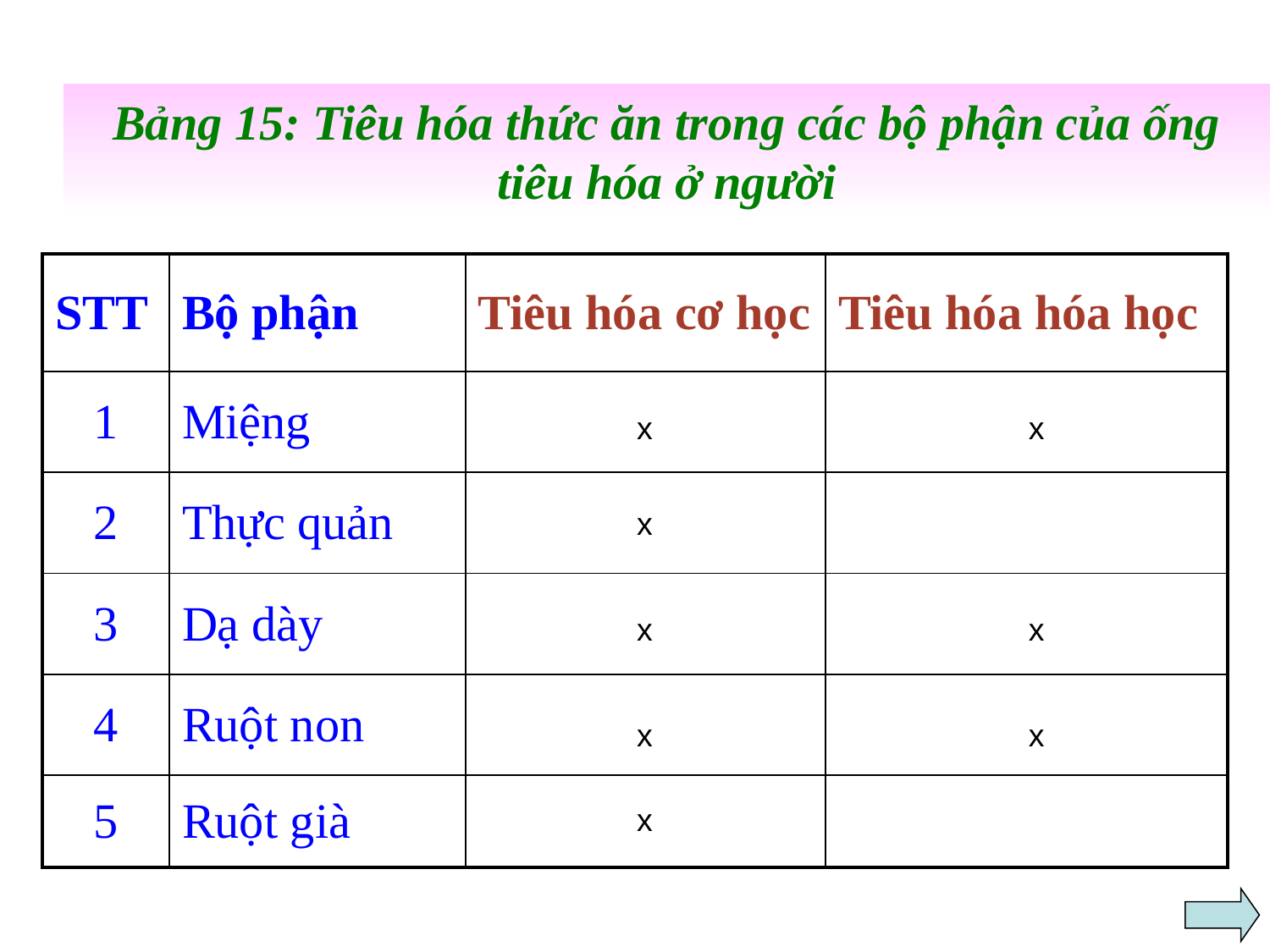

Bảng 15: Tiêu hóa thức ăn trong các bộ phận của ống tiêu hóa ở người
| STT | Bộ phận | Tiêu hóa cơ học | Tiêu hóa hóa học |
| --- | --- | --- | --- |
| 1 | Miệng |  |  |
| 2 | Thực quản |  |  |
| 3 | Dạ dày |  |  |
| 4 | Ruột non |  |  |
| 5 | Ruột già |  |  |
x
x
x
x
x
x
x
x